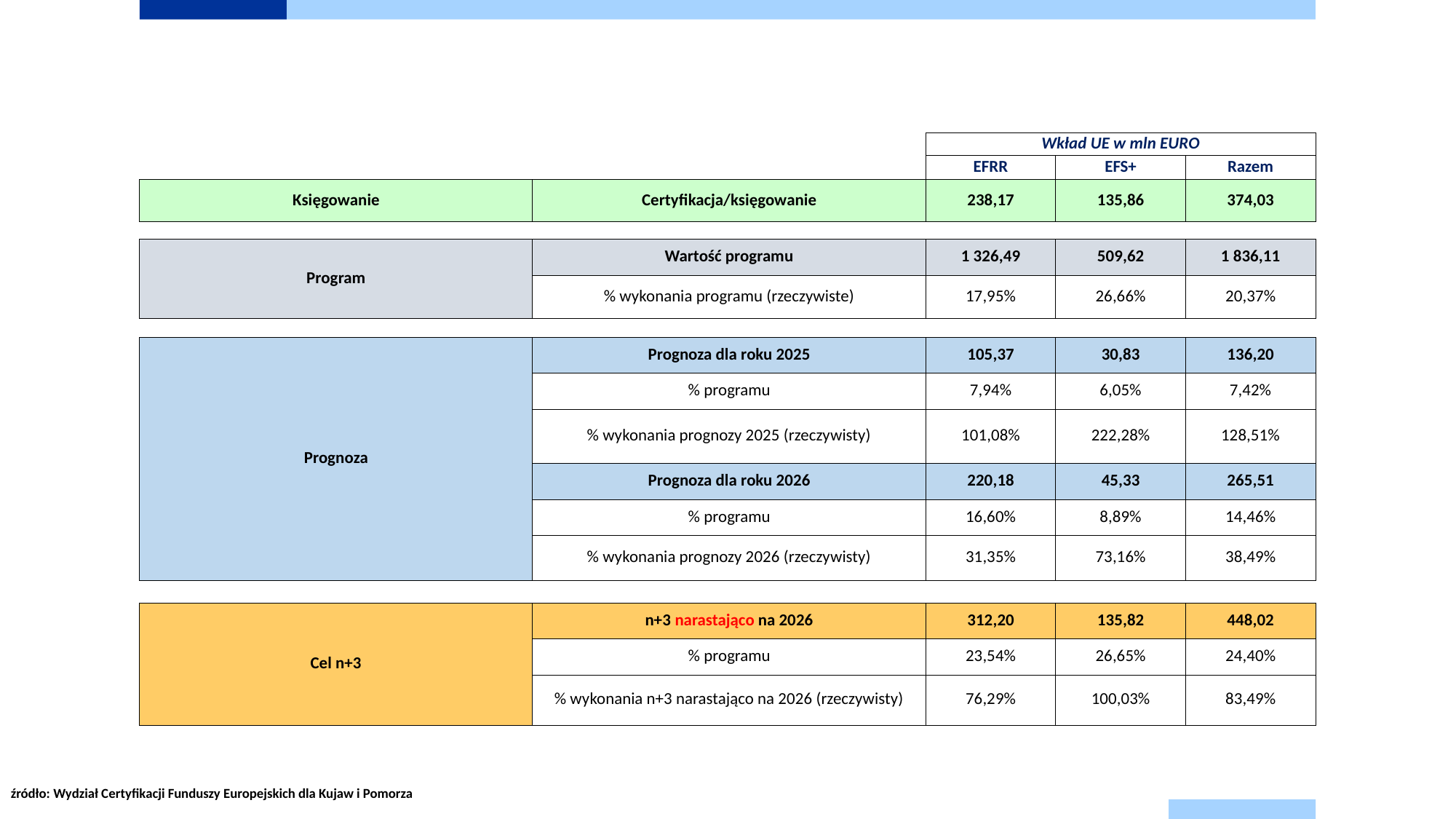

# Księgowanie wydatków w ramach FEdKP 2021-2027 (certyfikacja)
|  |  | Wkład UE w mln EURO |  |  |
| --- | --- | --- | --- | --- |
|  |  | EFRR | EFS+ | Razem |
| Księgowanie | Certyfikacja/księgowanie | 238,17 | 135,86 | 374,03 |
|  |  |  |  |  |
| Program | Wartość programu | 1 326,49 | 509,62 | 1 836,11 |
|  | % wykonania programu (rzeczywiste) | 17,95% | 26,66% | 20,37% |
|  |  |  |  |  |
| Prognoza | Prognoza dla roku 2025 | 105,37 | 30,83 | 136,20 |
|  | % programu | 7,94% | 6,05% | 7,42% |
|  | % wykonania prognozy 2025 (rzeczywisty) | 101,08% | 222,28% | 128,51% |
|  | Prognoza dla roku 2026 | 220,18 | 45,33 | 265,51 |
|  | % programu | 16,60% | 8,89% | 14,46% |
|  | % wykonania prognozy 2026 (rzeczywisty) | 31,35% | 73,16% | 38,49% |
|  |  |  |  |  |
| Cel n+3 | n+3 narastająco na 2026 | 312,20 | 135,82 | 448,02 |
|  | % programu | 23,54% | 26,65% | 24,40% |
|  | % wykonania n+3 narastająco na 2026 (rzeczywisty) | 76,29% | 100,03% | 83,49% |
źródło: Wydział Certyfikacji Funduszy Europejskich dla Kujaw i Pomorza